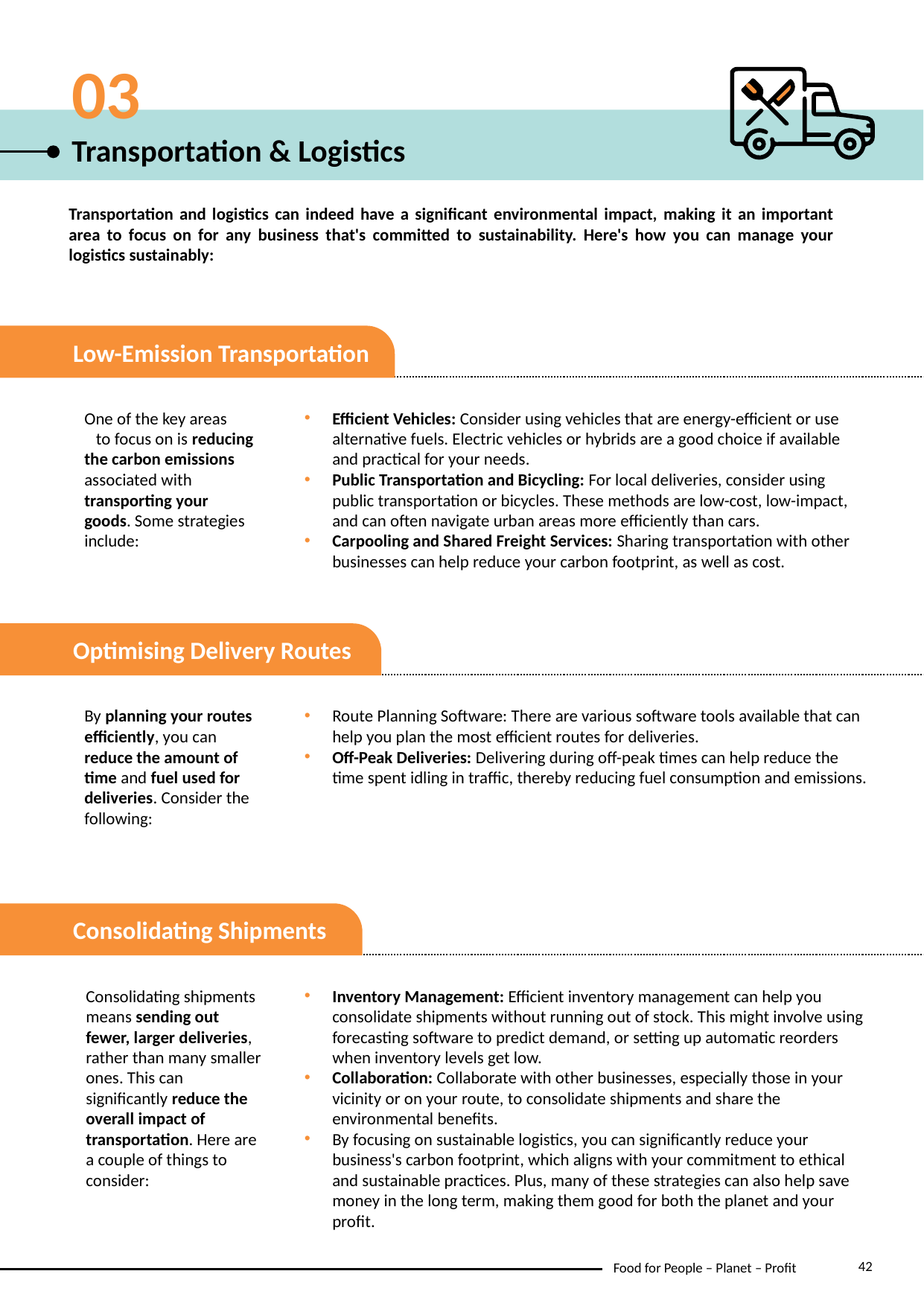

03

Transportation & Logistics

Transportation and logistics can indeed have a significant environmental impact, making it an important area to focus on for any business that's committed to sustainability. Here's how you can manage your logistics sustainably:

Efficient Vehicles: Consider using vehicles that are energy-efficient or use alternative fuels. Electric vehicles or hybrids are a good choice if available and practical for your needs.
Public Transportation and Bicycling: For local deliveries, consider using public transportation or bicycles. These methods are low-cost, low-impact, and can often navigate urban areas more efficiently than cars.
Carpooling and Shared Freight Services: Sharing transportation with other businesses can help reduce your carbon footprint, as well as cost.

Low-Emission Transportation

One of the key areas           to focus on is reducing the carbon emissions associated with transporting your
goods. Some strategies include:

Route Planning Software: There are various software tools available that can help you plan the most efficient routes for deliveries.
Off-Peak Deliveries: Delivering during off-peak times can help reduce the time spent idling in traffic, thereby reducing fuel consumption and emissions.

Optimising Delivery Routes
By planning your routes efficiently, you can reduce the amount of time and fuel used for deliveries. Consider the following:

Consolidating Shipments
Consolidating shipments means sending out fewer, larger deliveries, rather than many smaller ones. This can significantly reduce the overall impact of transportation. Here are a couple of things to
consider:

Inventory Management: Efficient inventory management can help you consolidate shipments without running out of stock. This might involve using forecasting software to predict demand, or setting up automatic reorders when inventory levels get low.
Collaboration: Collaborate with other businesses, especially those in your vicinity or on your route, to consolidate shipments and share the environmental benefits.
By focusing on sustainable logistics, you can significantly reduce your business's carbon footprint, which aligns with your commitment to ethical and sustainable practices. Plus, many of these strategies can also help save money in the long term, making them good for both the planet and your profit.

42